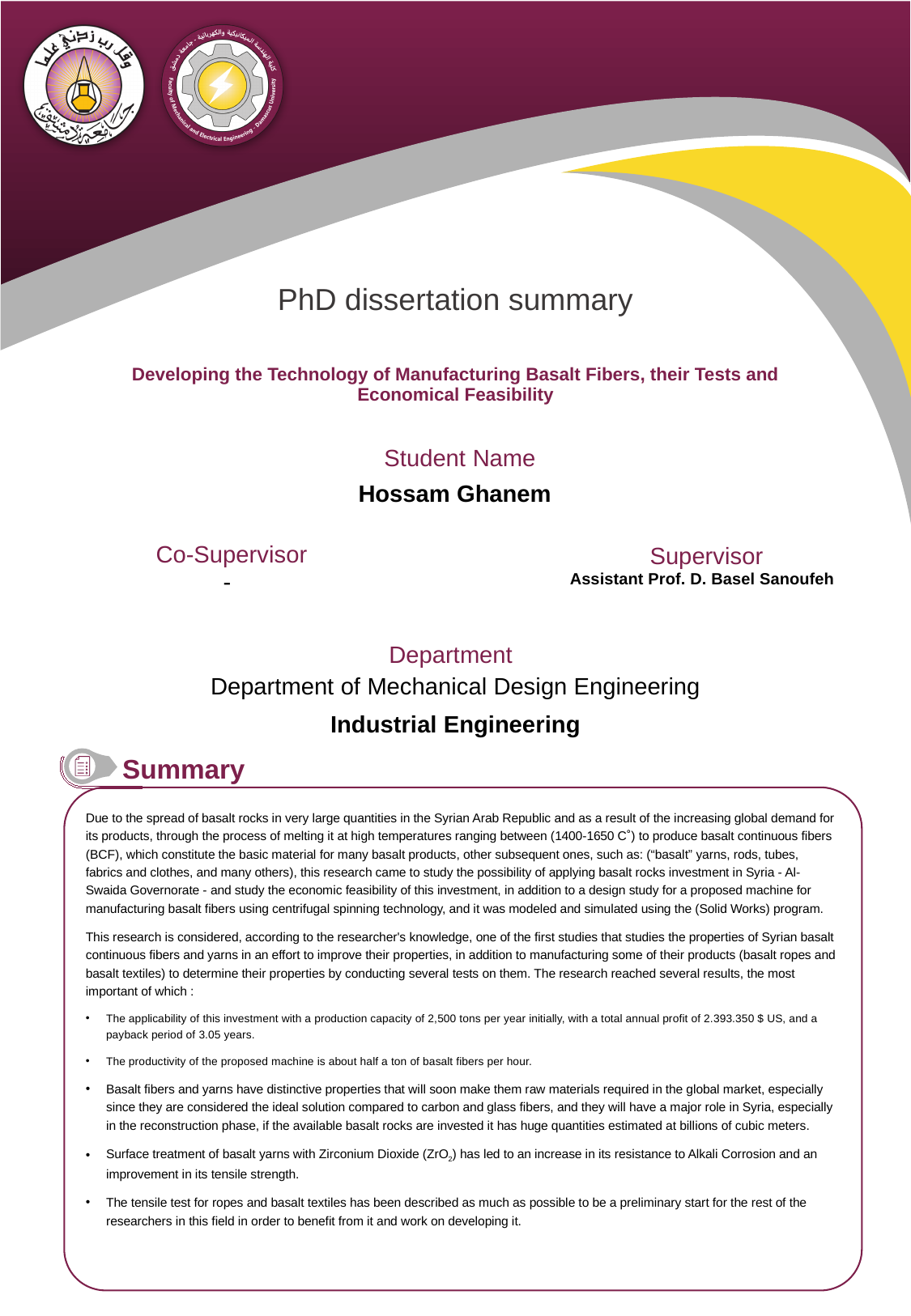

Developing the Technology of Manufacturing Basalt Fibers, their Tests and Economical Feasibility
Hossam Ghanem
-
Assistant Prof. D. Basel Sanoufeh

Department of Mechanical Design Engineering
Industrial Engineering
Due to the spread of basalt rocks in very large quantities in the Syrian Arab Republic and as a result of the increasing global demand for its products, through the process of melting it at high temperatures ranging between (1400-1650 C˚) to produce basalt continuous fibers (BCF), which constitute the basic material for many basalt products, other subsequent ones, such as: (“basalt” yarns, rods, tubes, fabrics and clothes, and many others), this research came to study the possibility of applying basalt rocks investment in Syria - Al-Swaida Governorate - and study the economic feasibility of this investment, in addition to a design study for a proposed machine for manufacturing basalt fibers using centrifugal spinning technology, and it was modeled and simulated using the (Solid Works) program.
This research is considered, according to the researcher's knowledge, one of the first studies that studies the properties of Syrian basalt continuous fibers and yarns in an effort to improve their properties, in addition to manufacturing some of their products (basalt ropes and basalt textiles) to determine their properties by conducting several tests on them. The research reached several results, the most important of which :
The applicability of this investment with a production capacity of 2,500 tons per year initially, with a total annual profit of 2.393.350 $ US, and a payback period of 3.05 years.
The productivity of the proposed machine is about half a ton of basalt fibers per hour.
Basalt fibers and yarns have distinctive properties that will soon make them raw materials required in the global market, especially since they are considered the ideal solution compared to carbon and glass fibers, and they will have a major role in Syria, especially in the reconstruction phase, if the available basalt rocks are invested it has huge quantities estimated at billions of cubic meters.
Surface treatment of basalt yarns with Zirconium Dioxide (ZrO2) has led to an increase in its resistance to Alkali Corrosion and an improvement in its tensile strength.
The tensile test for ropes and basalt textiles has been described as much as possible to be a preliminary start for the rest of the researchers in this field in order to benefit from it and work on developing it.